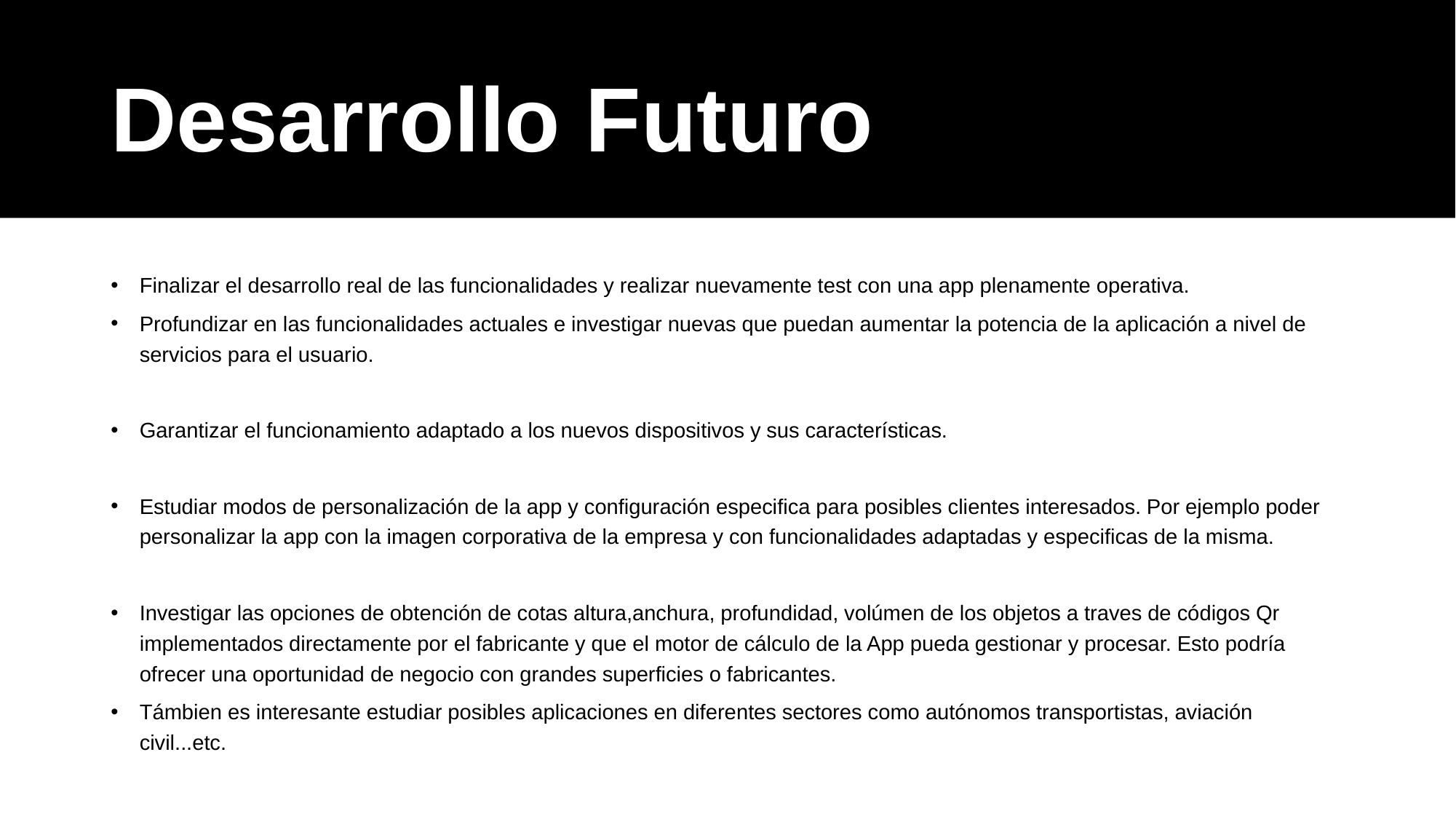

# Desarrollo Futuro
Finalizar el desarrollo real de las funcionalidades y realizar nuevamente test con una app plenamente operativa.
Profundizar en las funcionalidades actuales e investigar nuevas que puedan aumentar la potencia de la aplicación a nivel de servicios para el usuario.

Garantizar el funcionamiento adaptado a los nuevos dispositivos y sus características.

Estudiar modos de personalización de la app y configuración especifica para posibles clientes interesados. Por ejemplo poder personalizar la app con la imagen corporativa de la empresa y con funcionalidades adaptadas y especificas de la misma.

Investigar las opciones de obtención de cotas altura,anchura, profundidad, volúmen de los objetos a traves de códigos Qr implementados directamente por el fabricante y que el motor de cálculo de la App pueda gestionar y procesar. Esto podría ofrecer una oportunidad de negocio con grandes superficies o fabricantes.
Támbien es interesante estudiar posibles aplicaciones en diferentes sectores como autónomos transportistas, aviación civil...etc.